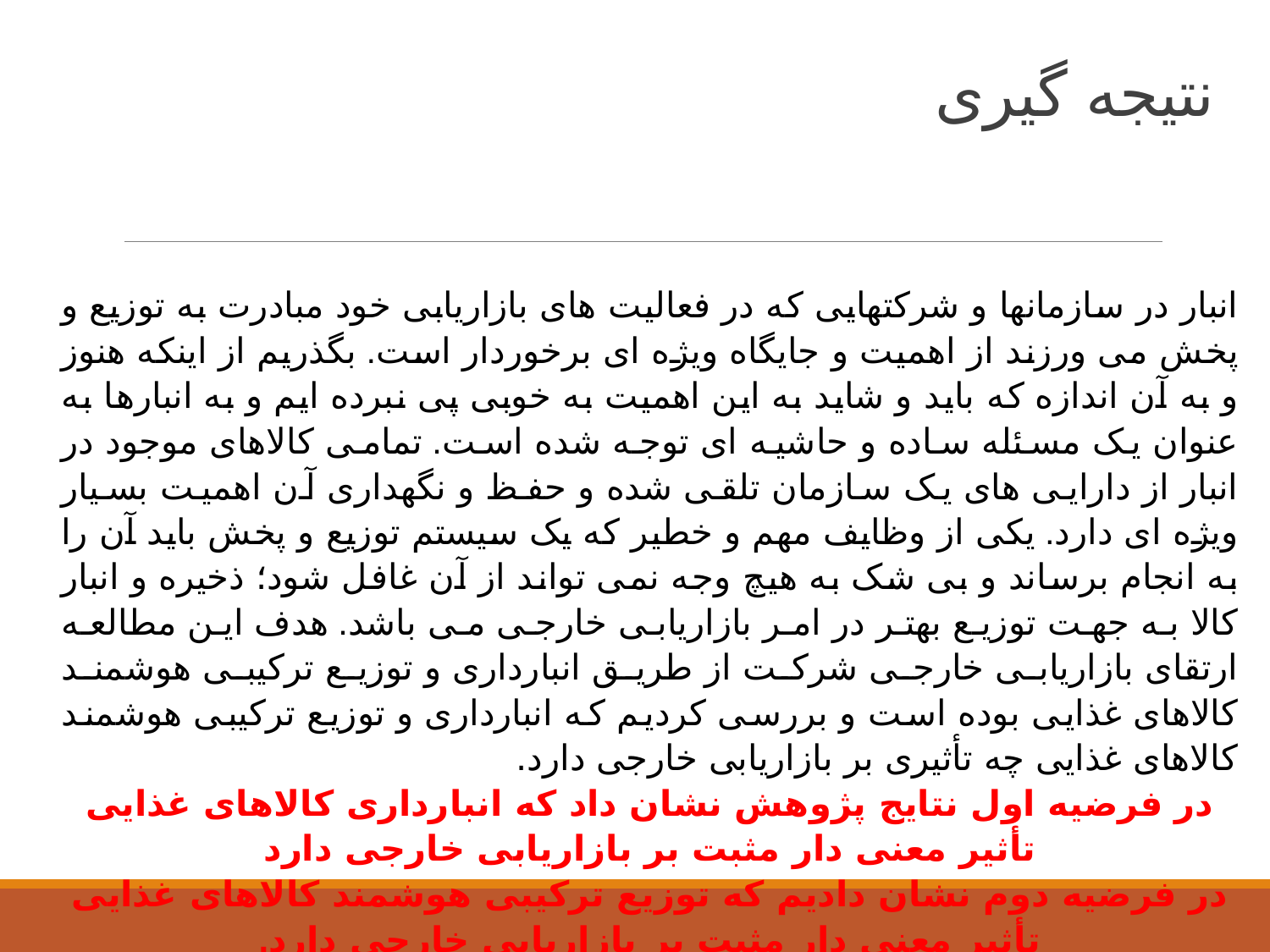

# نتیجه گیری

انبار در سازمانها و شرکتهایی که در فعالیت های بازاریابی خود مبادرت به توزیع و پخش می ورزند از اهمیت و جایگاه ویژه ای برخوردار است. بگذریم از اینکه هنوز و به آن اندازه که باید و شاید به این اهمیت به خوبی پی نبرده ایم و به انبارها به عنوان یک مسئله ساده و حاشیه ای توجه شده است. تمامی کالاهای موجود در انبار از دارایی های یک سازمان تلقی شده و حفظ و نگهداری آن اهمیت بسیار ویژه ای دارد. یکی از وظایف مهم و خطیر که یک سیستم توزیع و پخش باید آن را به انجام برساند و بی شک به هیچ وجه نمی تواند از آن غافل شود؛ ذخیره و انبار کالا به جهت توزیع بهتر در امر بازاریابی خارجی می باشد. هدف این مطالعه ارتقای بازاریابی خارجی شرکت از طریق انبارداری و توزیع ترکیبی هوشمند کالاهای غذایی بوده است و بررسی کردیم که انبارداری و توزیع ترکیبی هوشمند کالاهای غذایی چه تأثیری بر بازاریابی خارجی دارد.
در فرضیه اول نتایج پژوهش نشان داد که انبارداری کالاهای غذایی تأثیر معنی دار مثبت بر بازاریابی خارجی دارد
در فرضیه دوم نشان دادیم که توزیع ترکیبی هوشمند کالاهای غذایی تأثیر معنی دار مثبت بر بازاریابی خارجی دارد.